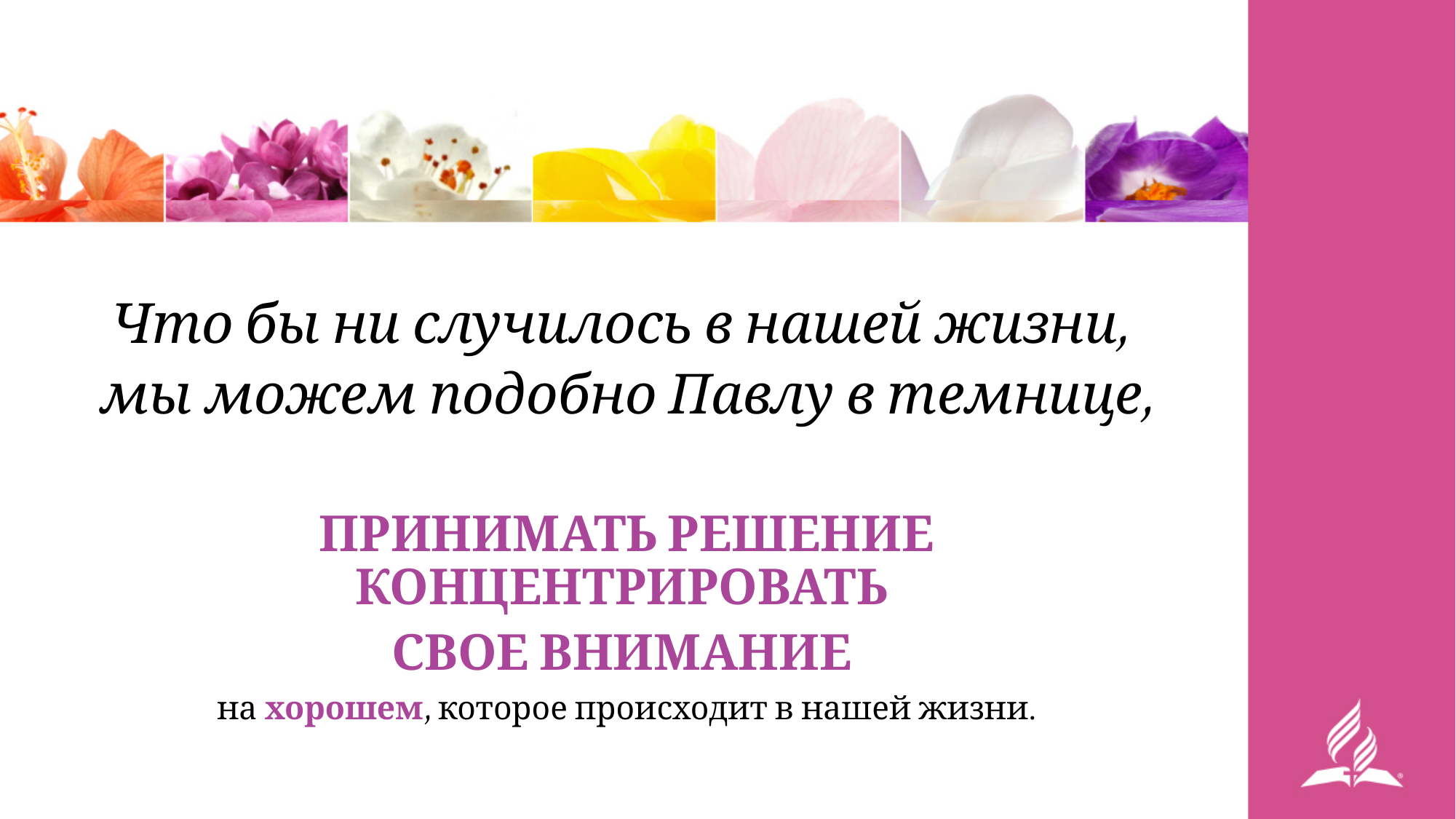

Что бы ни случилось в нашей жизни,
мы можем подобно Павлу в темнице,

ПРИНИМАТЬ РЕШЕНИЕ КОНЦЕНТРИРОВАТЬ
СВОЕ ВНИМАНИЕ
на хорошем, которое происходит в нашей жизни.